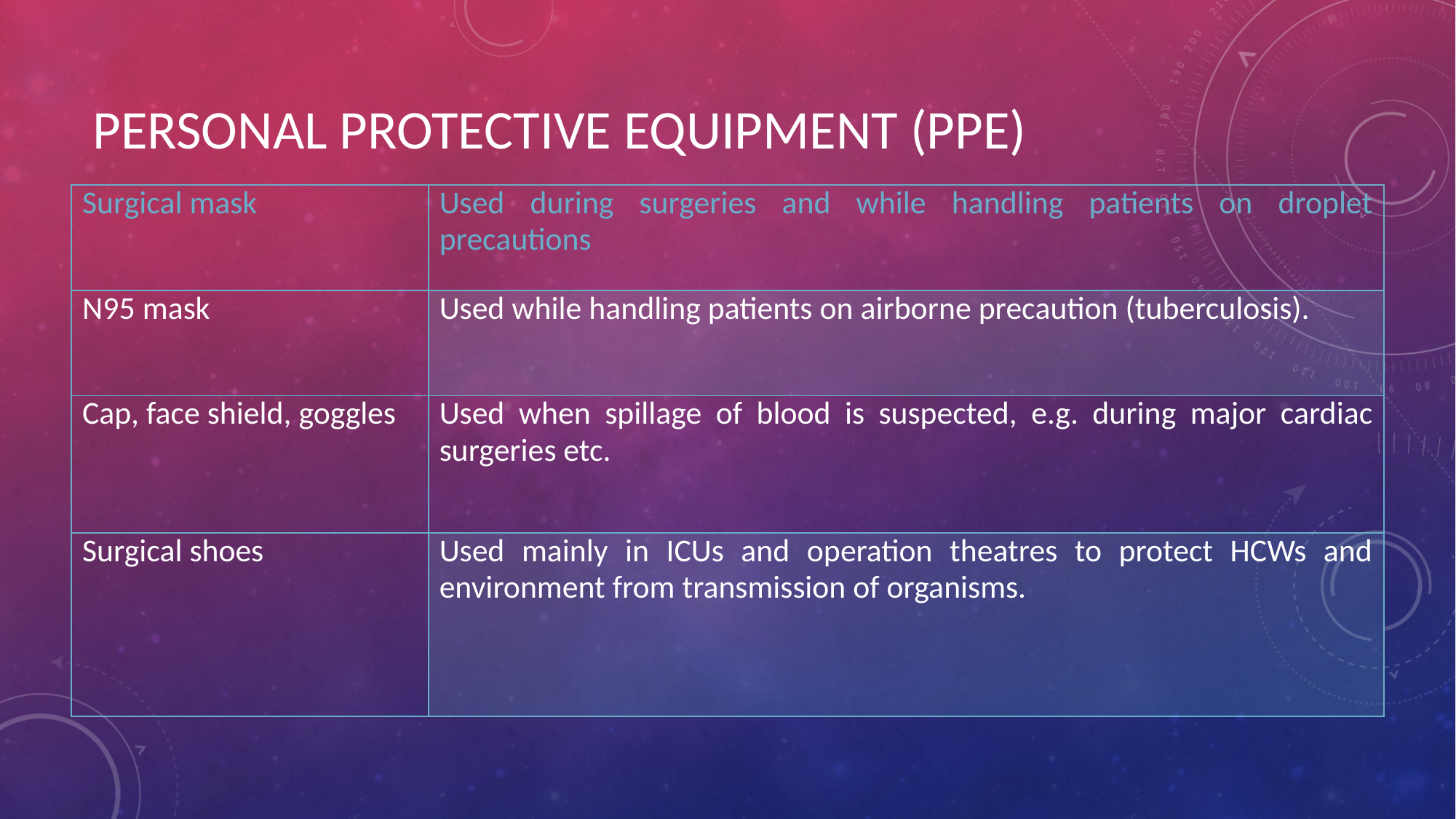

# Personal protective equipment (PPE)
| Surgical mask | Used during surgeries and while handling patients on droplet precautions |
| --- | --- |
| N95 mask | Used while handling patients on airborne precaution (tuberculosis). |
| Cap, face shield, goggles | Used when spillage of blood is suspected, e.g. during major cardiac surgeries etc. |
| Surgical shoes | Used mainly in ICUs and operation theatres to protect HCWs and environment from transmission of organisms. |